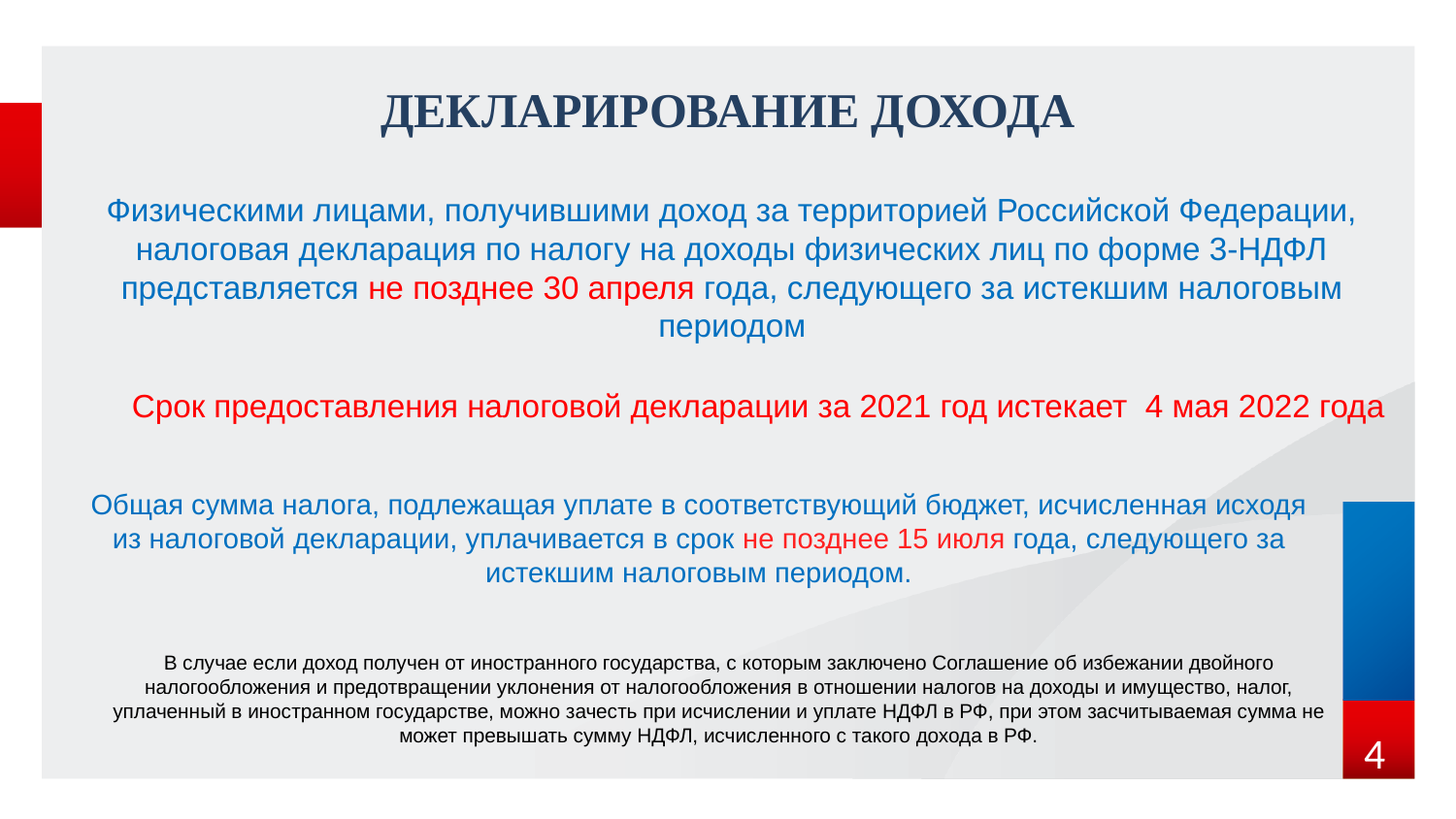

# ДЕКЛАРИРОВАНИЕ ДОХОДА
Физическими лицами, получившими доход за территорией Российской Федерации, налоговая декларация по налогу на доходы физических лиц по форме 3-НДФЛ представляется не позднее 30 апреля года, следующего за истекшим налоговым периодом
Срок предоставления налоговой декларации за 2021 год истекает  4 мая 2022 года
Общая сумма налога, подлежащая уплате в соответствующий бюджет, исчисленная исходя из налоговой декларации, уплачивается в срок не позднее 15 июля года, следующего за истекшим налоговым периодом.
В случае если доход получен от иностранного государства, с которым заключено Соглашение об избежании двойного налогообложения и предотвращении уклонения от налогообложения в отношении налогов на доходы и имущество, налог, уплаченный в иностранном государстве, можно зачесть при исчислении и уплате НДФЛ в РФ, при этом засчитываемая сумма не может превышать сумму НДФЛ, исчисленного с такого дохода в РФ.
4